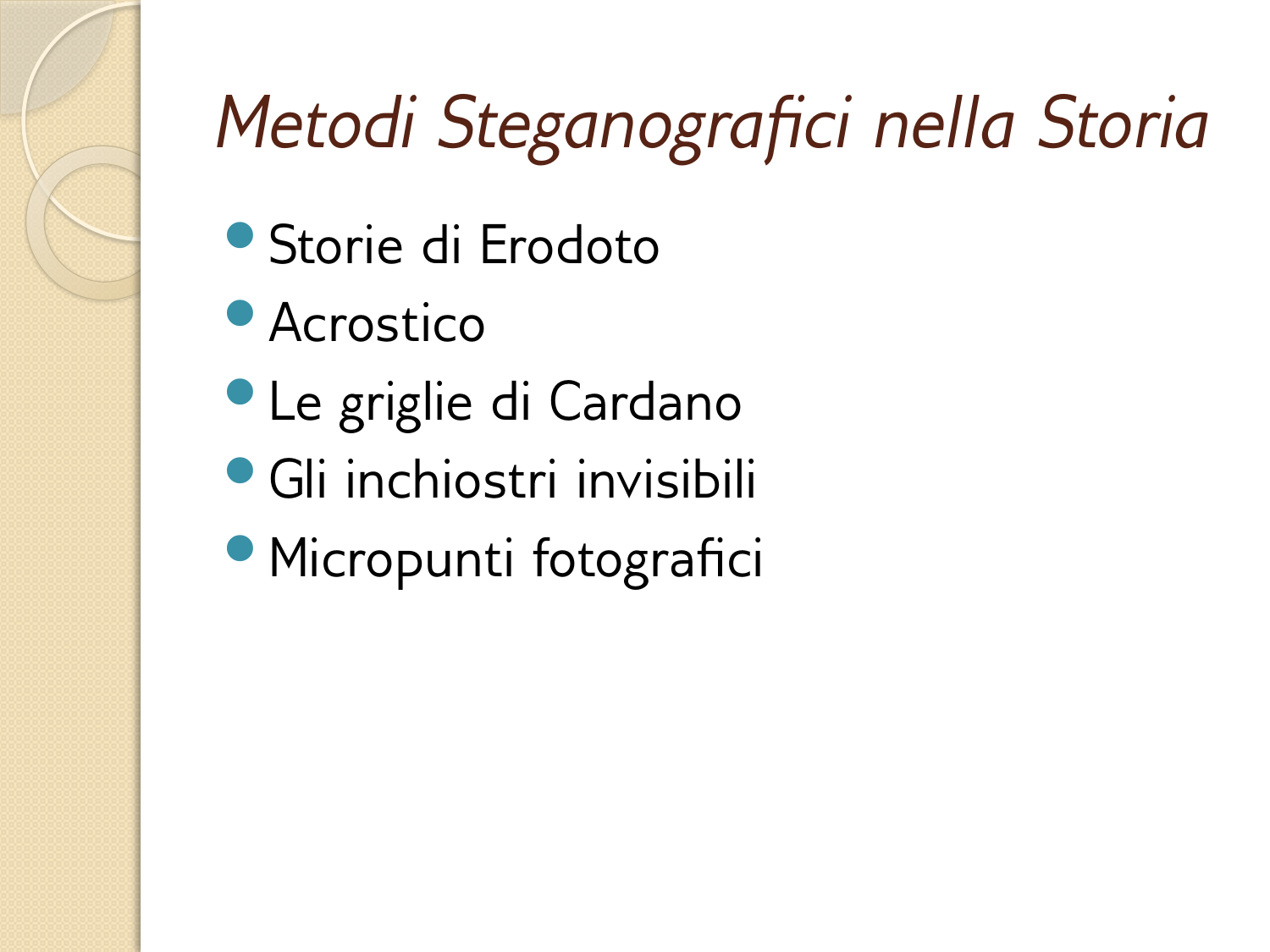

# Metodi Steganografici nella Storia
Storie di Erodoto
Acrostico
Le griglie di Cardano
Gli inchiostri invisibili
Micropunti fotografici